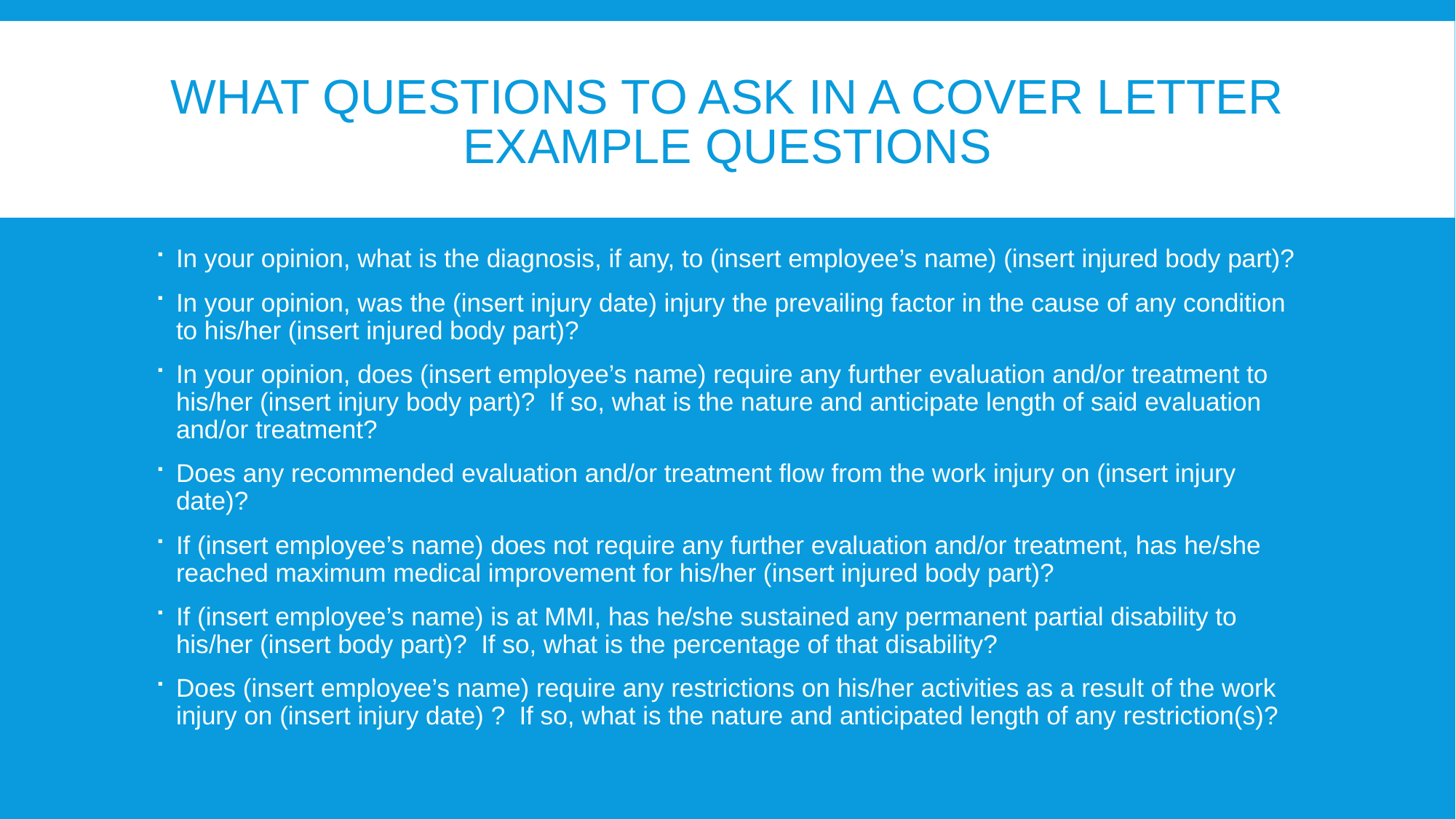

# WHAT QUESTIONS TO ASK IN A COVER LETTER Example Questions
In your opinion, what is the diagnosis, if any, to (insert employee’s name) (insert injured body part)?
In your opinion, was the (insert injury date) injury the prevailing factor in the cause of any condition to his/her (insert injured body part)?
In your opinion, does (insert employee’s name) require any further evaluation and/or treatment to his/her (insert injury body part)?  If so, what is the nature and anticipate length of said evaluation and/or treatment?
Does any recommended evaluation and/or treatment flow from the work injury on (insert injury date)?
If (insert employee’s name) does not require any further evaluation and/or treatment, has he/she reached maximum medical improvement for his/her (insert injured body part)?
If (insert employee’s name) is at MMI, has he/she sustained any permanent partial disability to his/her (insert body part)?  If so, what is the percentage of that disability?
Does (insert employee’s name) require any restrictions on his/her activities as a result of the work injury on (insert injury date) ?  If so, what is the nature and anticipated length of any restriction(s)?